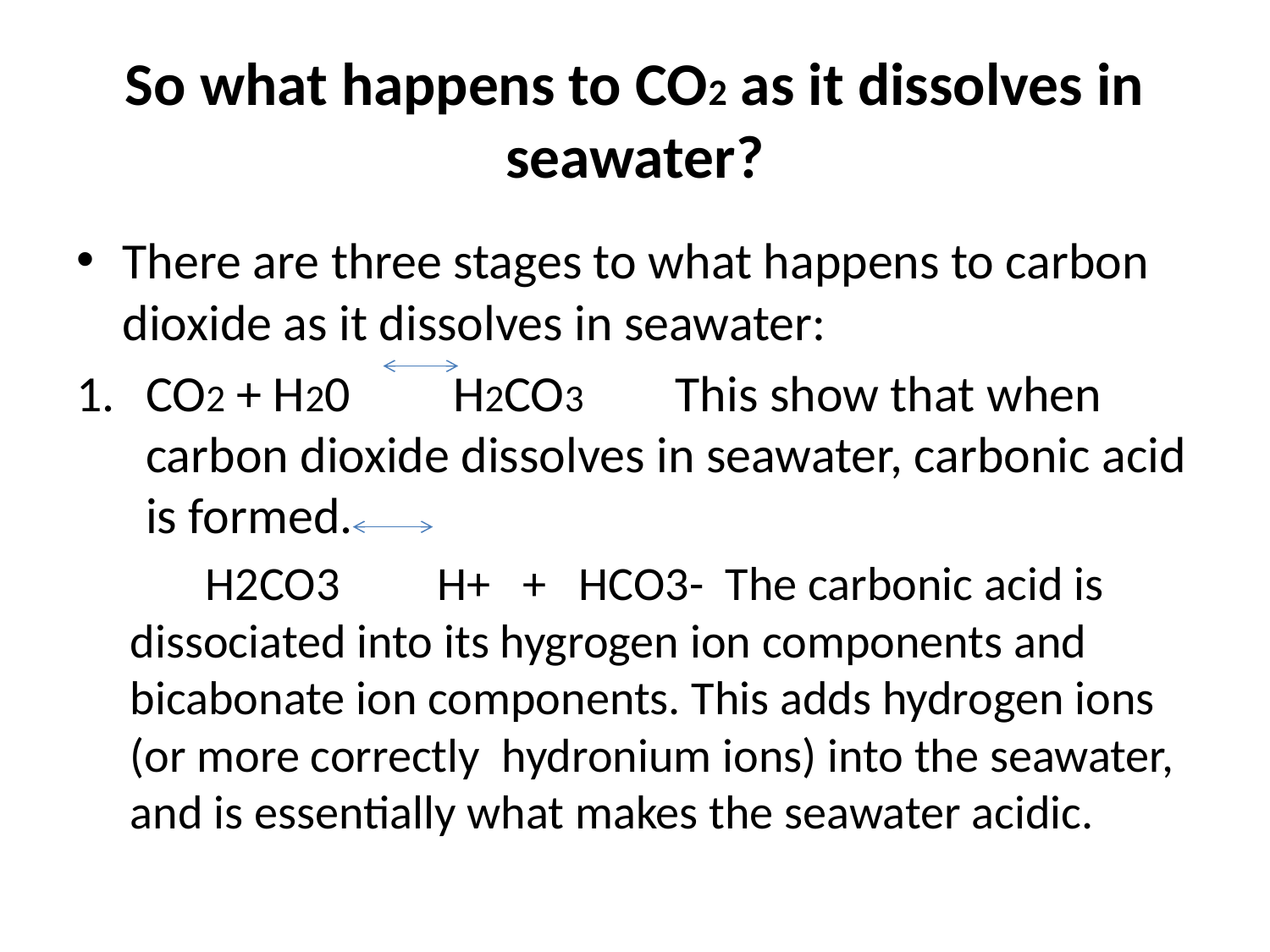

# So what happens to CO2 as it dissolves in seawater?
There are three stages to what happens to carbon dioxide as it dissolves in seawater:
CO2 + H20         H2CO3        This show that when carbon dioxide dissolves in seawater, carbonic acid is formed.
       H2CO3         H+   +   HCO3-  The carbonic acid is         dissociated into its hygrogen ion components and bicabonate ion components. This adds hydrogen ions (or more correctly  hydronium ions) into the seawater, and is essentially what makes the seawater acidic.